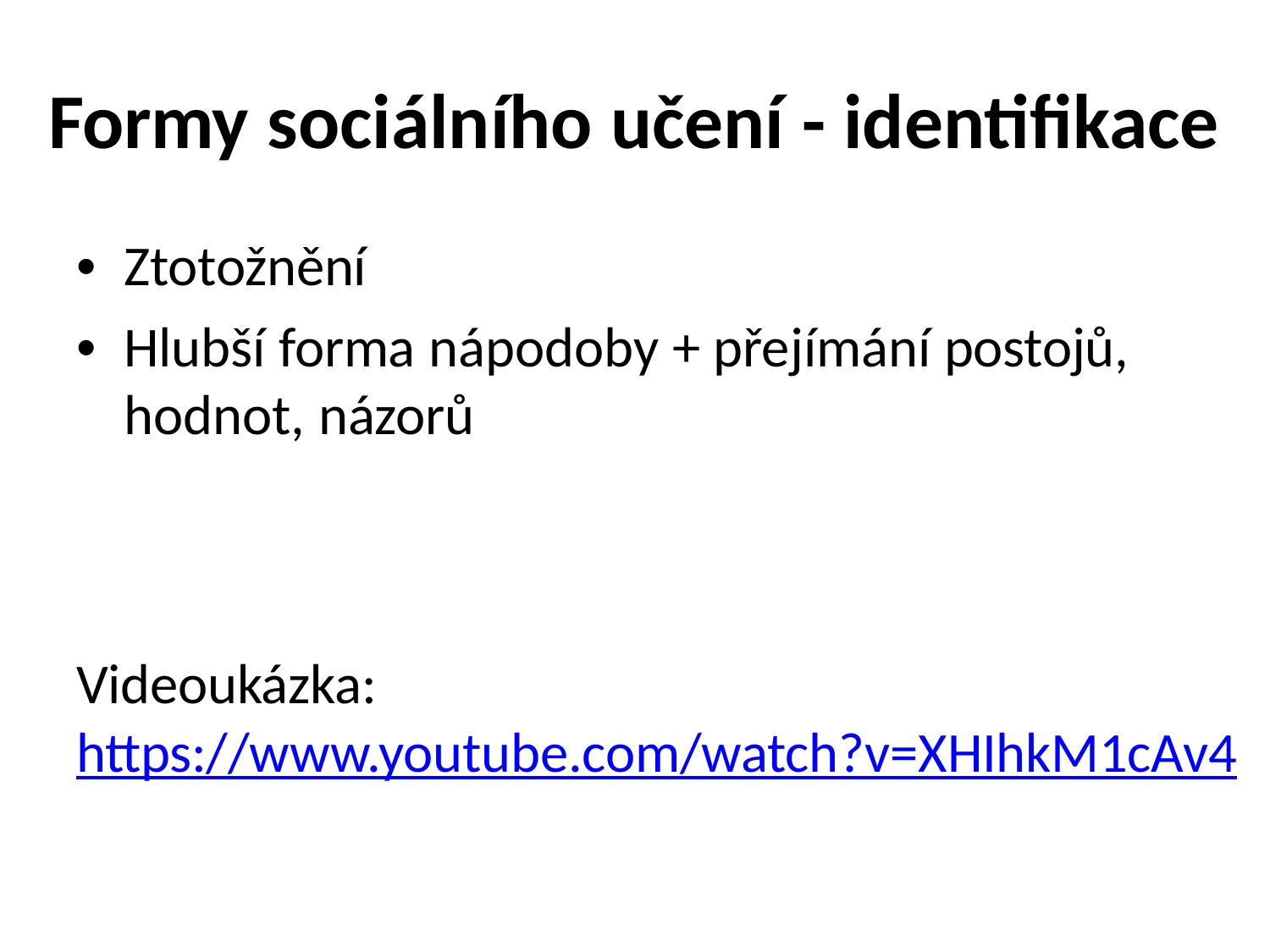

Formy sociálního učení - identifikace
• Ztotožnění
• Hlubší forma nápodoby + přejímání postojů,
hodnot, názorů
Videoukázka: https://www.youtube.com/watch?v=XHIhkM1cAv4